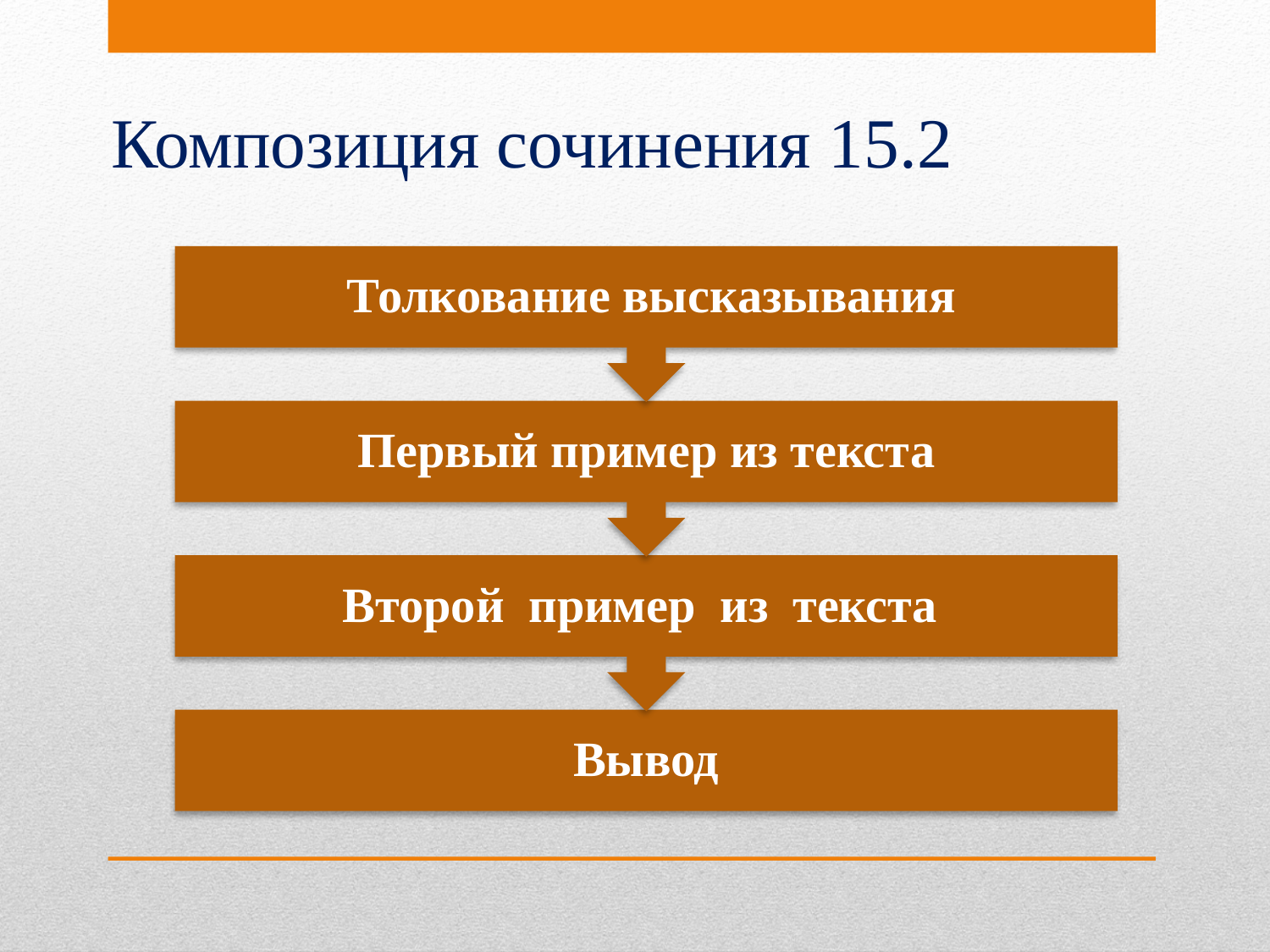

# Композиция сочинения 15.2
Вывод
Второй  пример  из  текста
Первый пример из текста
 Толкование высказывания